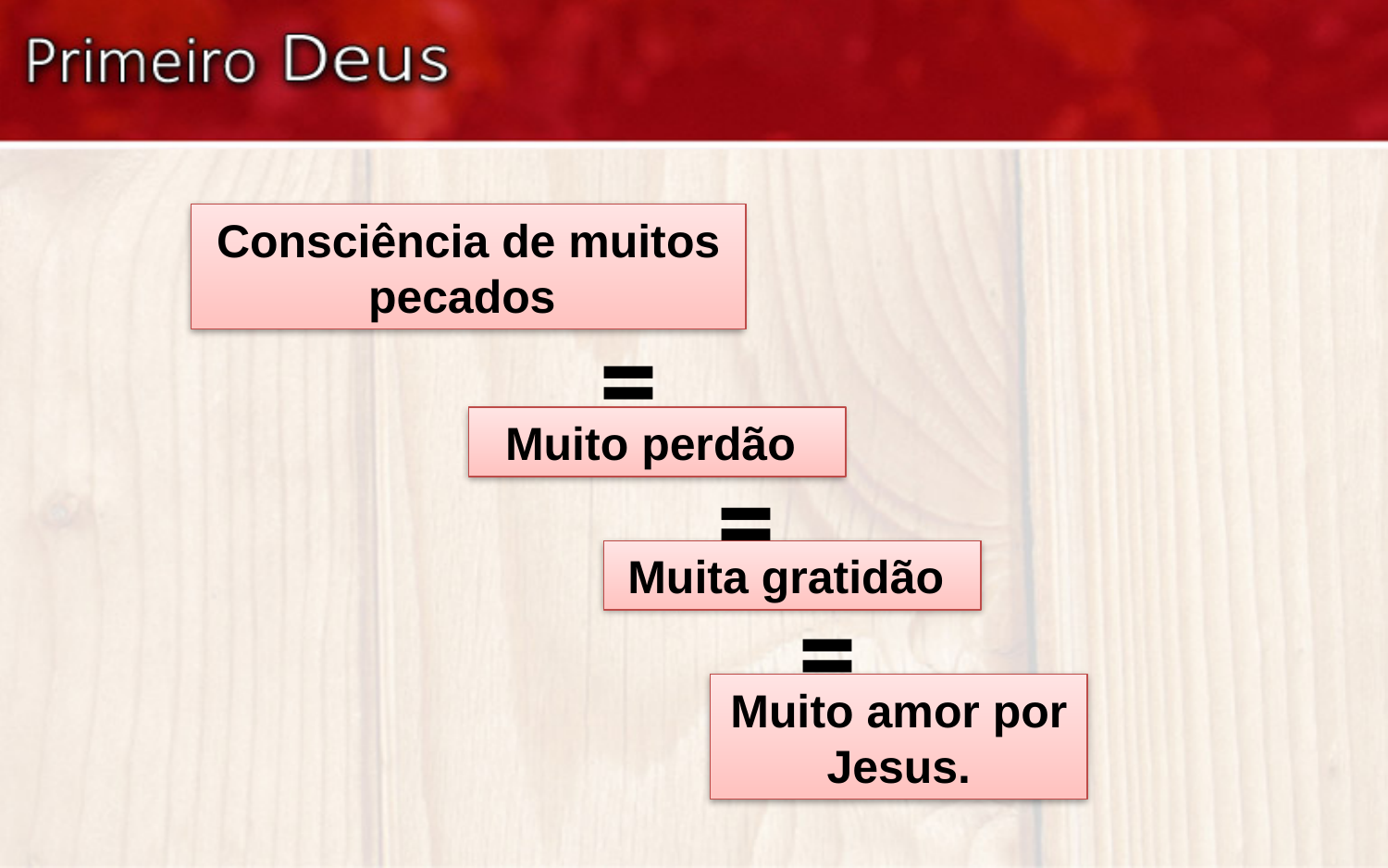

Consciência de muitos pecados
=
Muito perdão
=
Muita gratidão
=
Muito amor por Jesus.